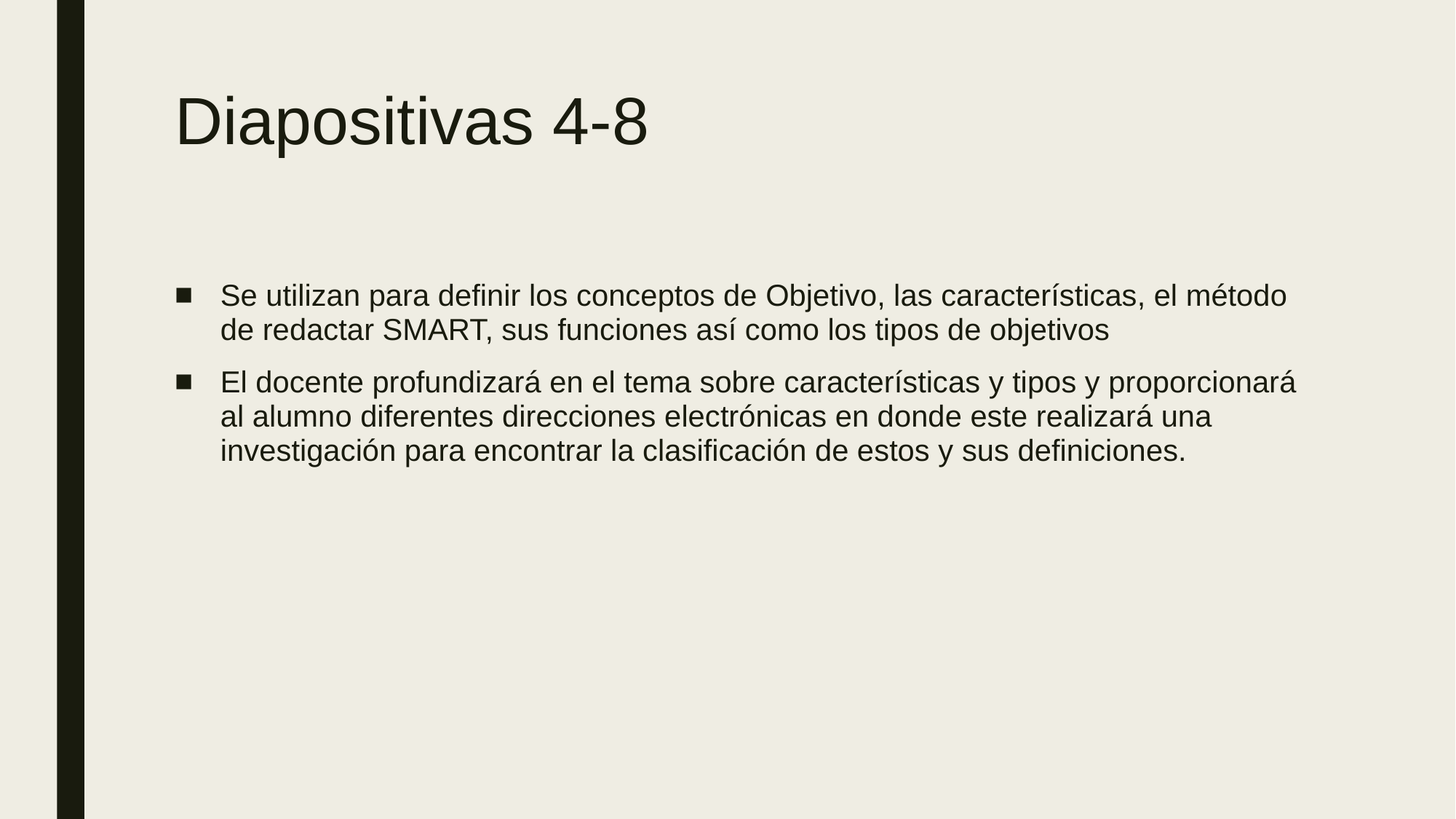

# Diapositivas 4-8
Se utilizan para definir los conceptos de Objetivo, las características, el método de redactar SMART, sus funciones así como los tipos de objetivos
El docente profundizará en el tema sobre características y tipos y proporcionará al alumno diferentes direcciones electrónicas en donde este realizará una investigación para encontrar la clasificación de estos y sus definiciones.